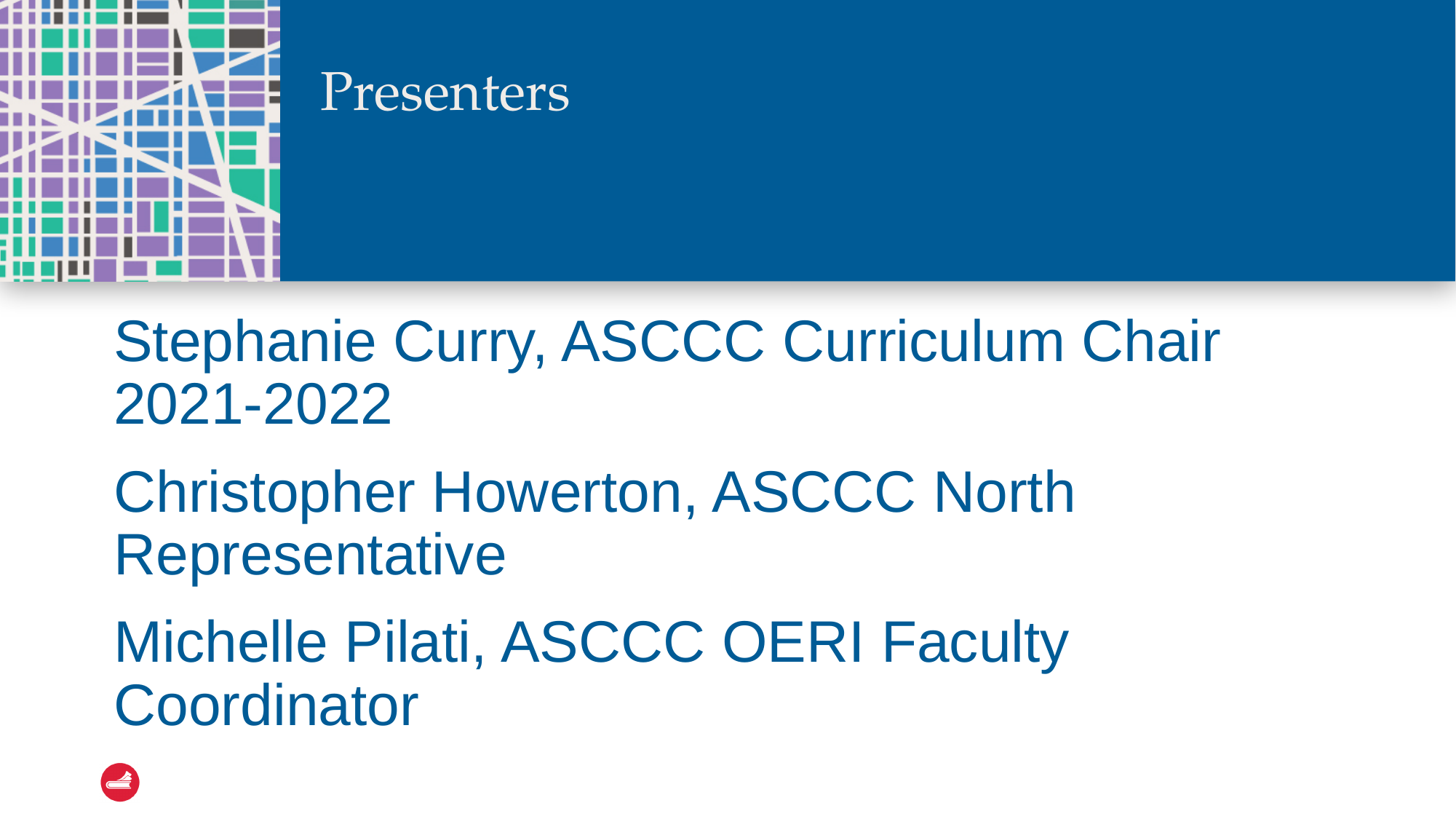

# Presenters
Stephanie Curry, ASCCC Curriculum Chair 2021-2022
Christopher Howerton, ASCCC North Representative
Michelle Pilati, ASCCC OERI Faculty Coordinator